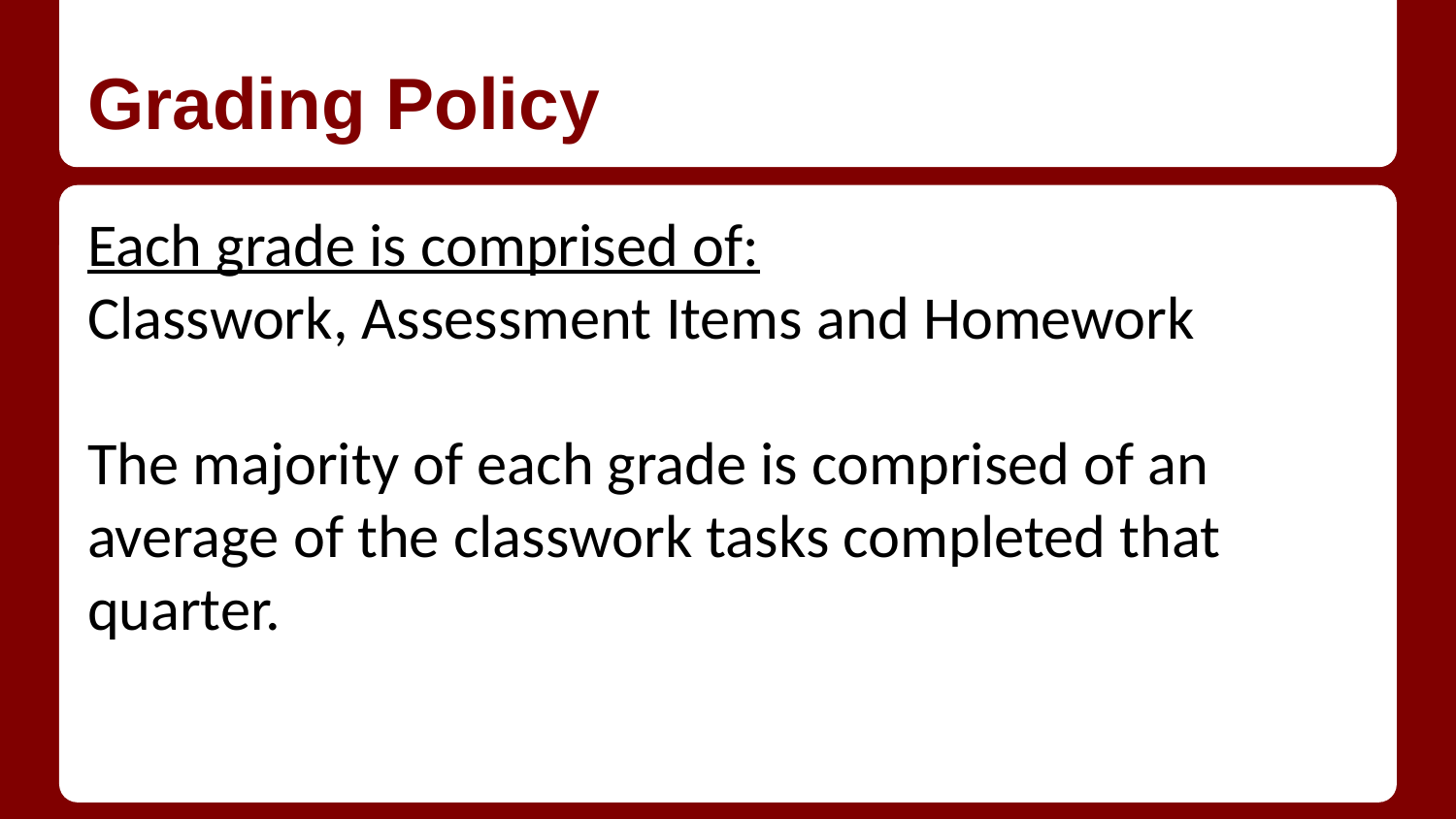

# Grading Policy
Each grade is comprised of:
Classwork, Assessment Items and Homework

The majority of each grade is comprised of an average of the classwork tasks completed that quarter.